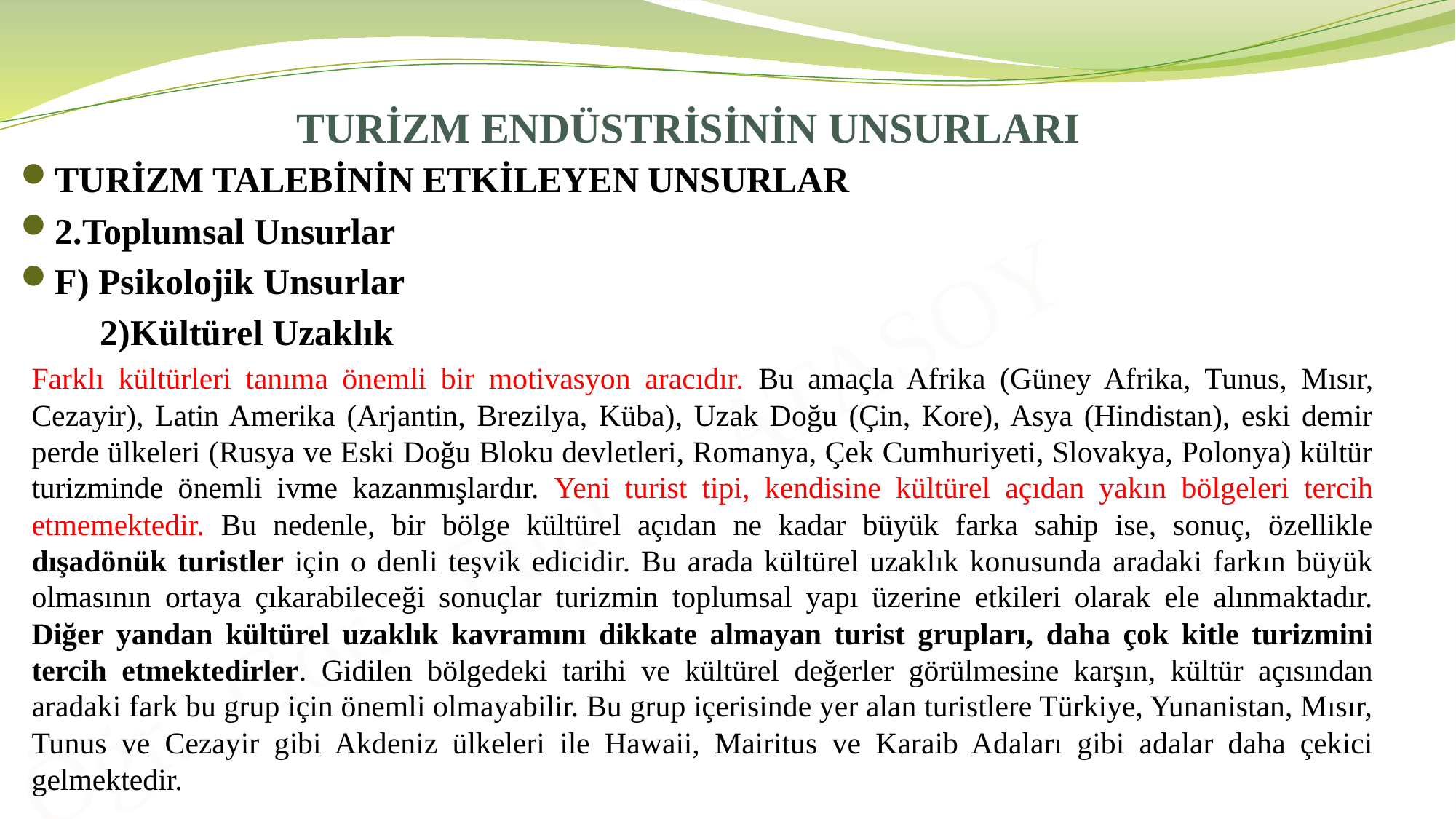

# TURİZM ENDÜSTRİSİNİN UNSURLARI
TURİZM TALEBİNİN ETKİLEYEN UNSURLAR
2.Toplumsal Unsurlar
F) Psikolojik Unsurlar
2)Kültürel Uzaklık
Farklı kültürleri tanıma önemli bir motivasyon aracıdır. Bu amaçla Afrika (Güney Afrika, Tunus, Mısır, Cezayir), Latin Amerika (Arjantin, Brezilya, Küba), Uzak Doğu (Çin, Kore), Asya (Hindistan), eski demir perde ülkeleri (Rusya ve Eski Doğu Bloku devletleri, Romanya, Çek Cumhuriyeti, Slovakya, Polonya) kültür turizminde önemli ivme kazanmışlardır. Yeni turist tipi, kendisine kültürel açıdan yakın bölgeleri tercih etmemektedir. Bu nedenle, bir bölge kültürel açıdan ne kadar büyük farka sahip ise, sonuç, özellikle dışadönük turistler için o denli teşvik edicidir. Bu arada kültürel uzaklık konusunda aradaki farkın büyük olmasının ortaya çıkarabileceği sonuçlar turizmin toplumsal yapı üzerine etkileri olarak ele alınmaktadır. Diğer yandan kültürel uzaklık kavramını dikkate almayan turist grupları, daha çok kitle turizmini tercih etmektedirler. Gidilen bölgedeki tarihi ve kültürel değerler görülmesine karşın, kültür açısından aradaki fark bu grup için önemli olmayabilir. Bu grup içerisinde yer alan turistlere Türkiye, Yunanistan, Mısır, Tunus ve Cezayir gibi Akdeniz ülkeleri ile Hawaii, Mairitus ve Karaib Adaları gibi adalar daha çekici gelmektedir.